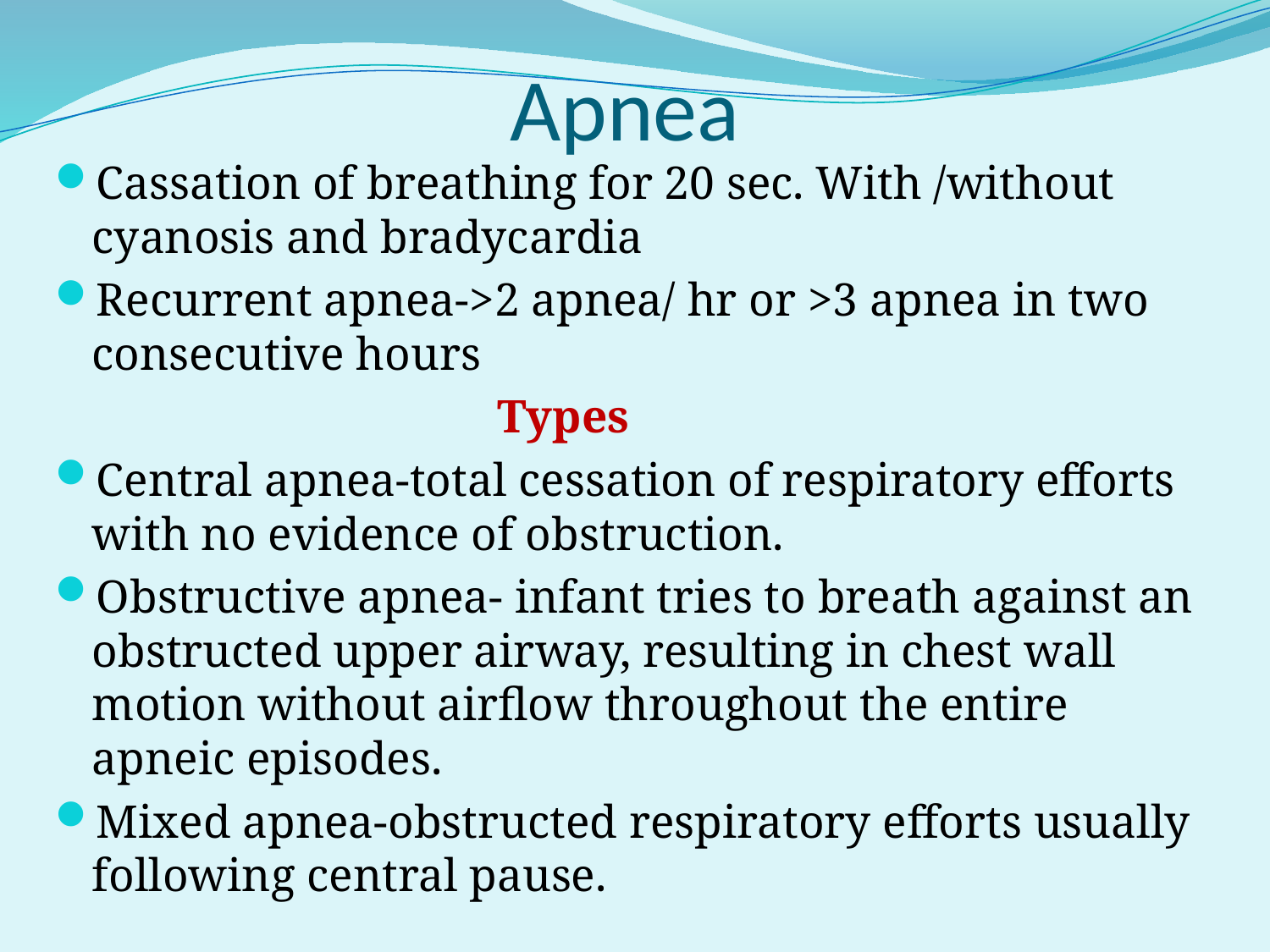

# Apnea
Cassation of breathing for 20 sec. With /without cyanosis and bradycardia
Recurrent apnea->2 apnea/ hr or >3 apnea in two consecutive hours
                                      Types
Central apnea-total cessation of respiratory efforts with no evidence of obstruction.
Obstructive apnea- infant tries to breath against an obstructed upper airway, resulting in chest wall motion without airflow throughout the entire apneic episodes.
Mixed apnea-obstructed respiratory efforts usually following central pause.